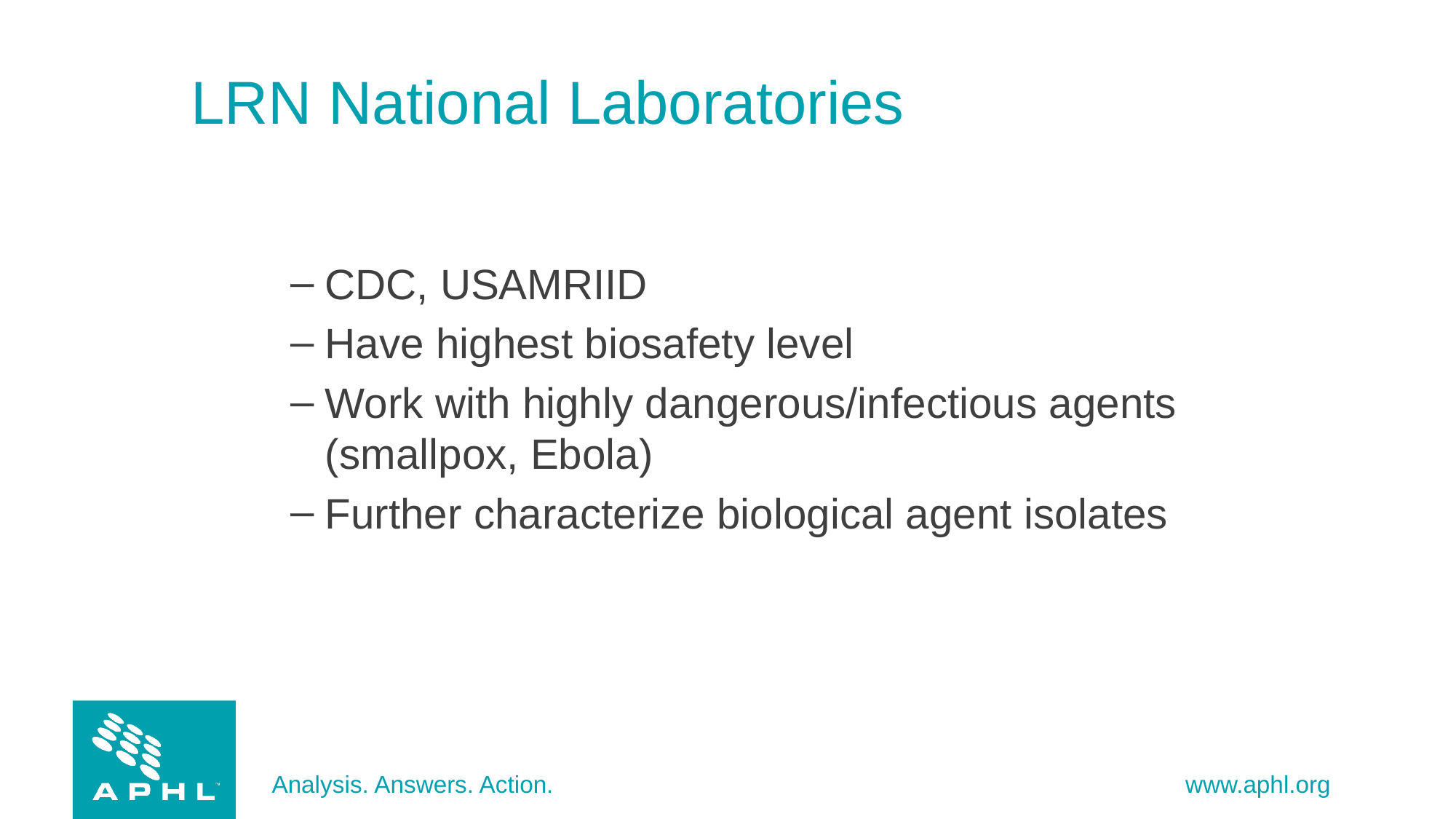

# LRN National Laboratories
CDC, USAMRIID
Have highest biosafety level
Work with highly dangerous/infectious agents (smallpox, Ebola)
Further characterize biological agent isolates